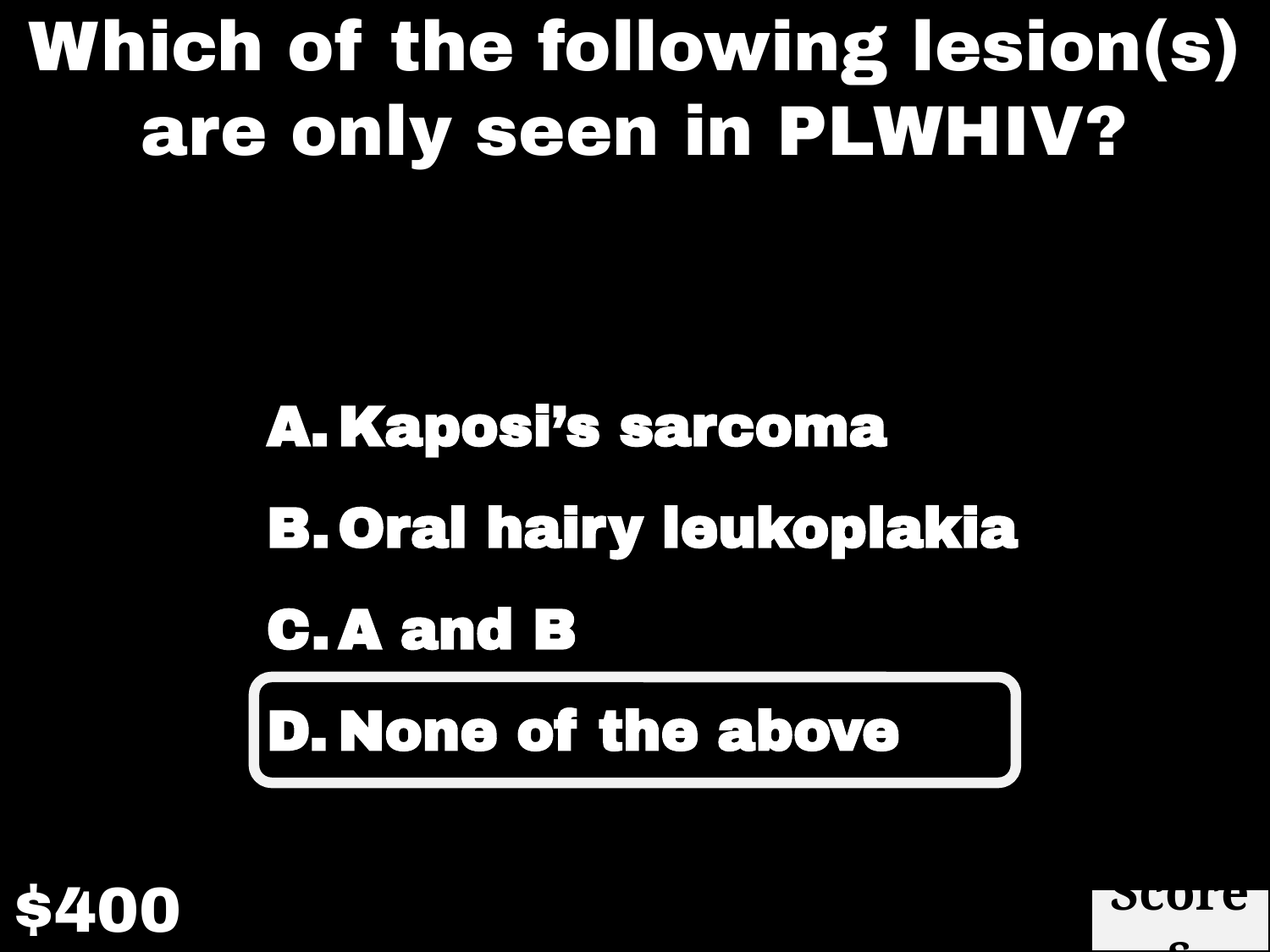

Which of the following lesion(s) are only seen in PLWHIV?
Kaposi’s sarcoma
Oral hairy leukoplakia
A and B
None of the above

$400
Scores